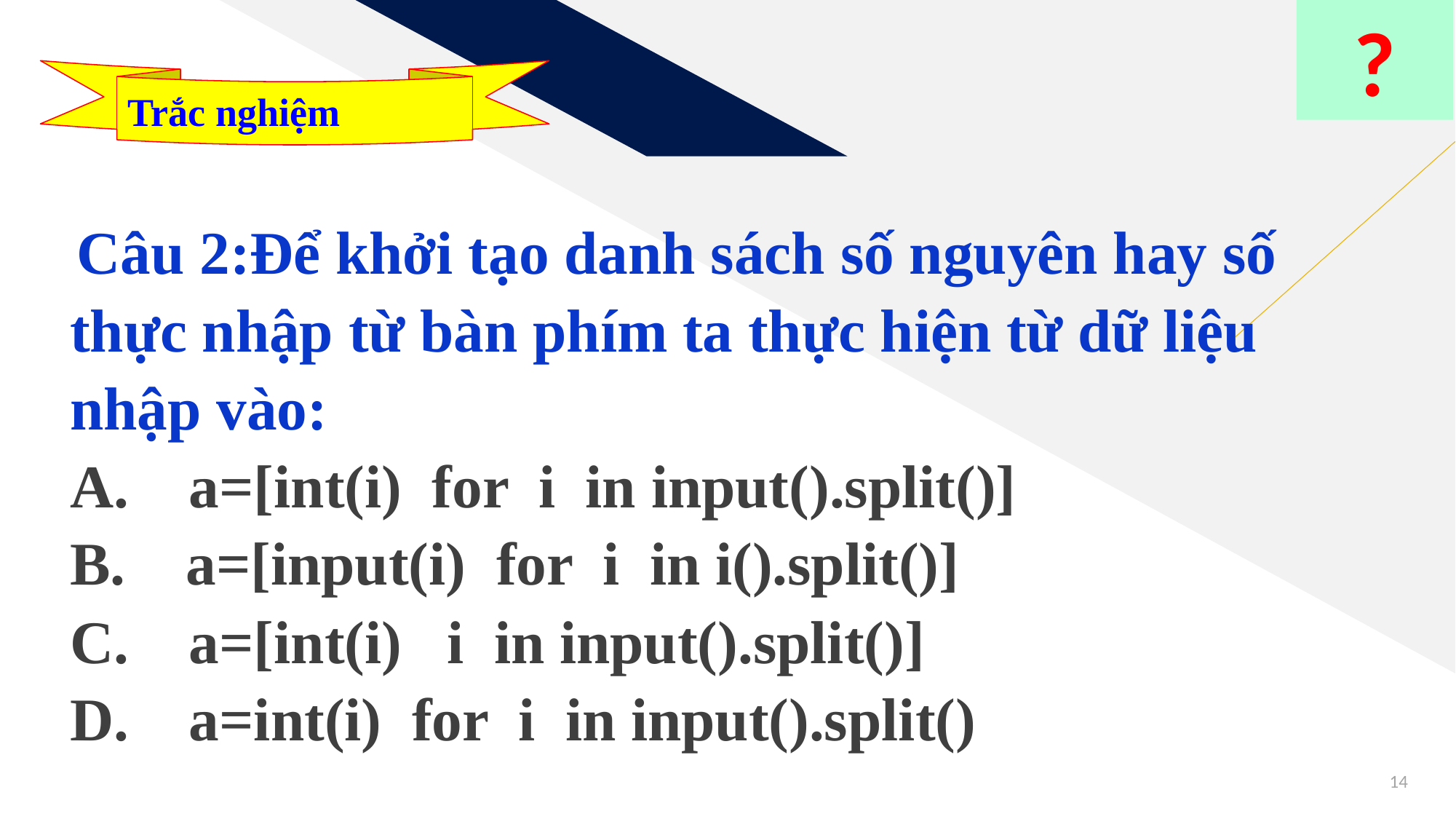

?
Trắc nghiệm
 Câu 2:Để khởi tạo danh sách số nguyên hay số thực nhập từ bàn phím ta thực hiện từ dữ liệu nhập vào:
    a=[int(i)  for  i  in input().split()]
    a=[input(i)  for  i  in i().split()]
    a=[int(i)   i  in input().split()]
    a=int(i)  for  i  in input().split()
14